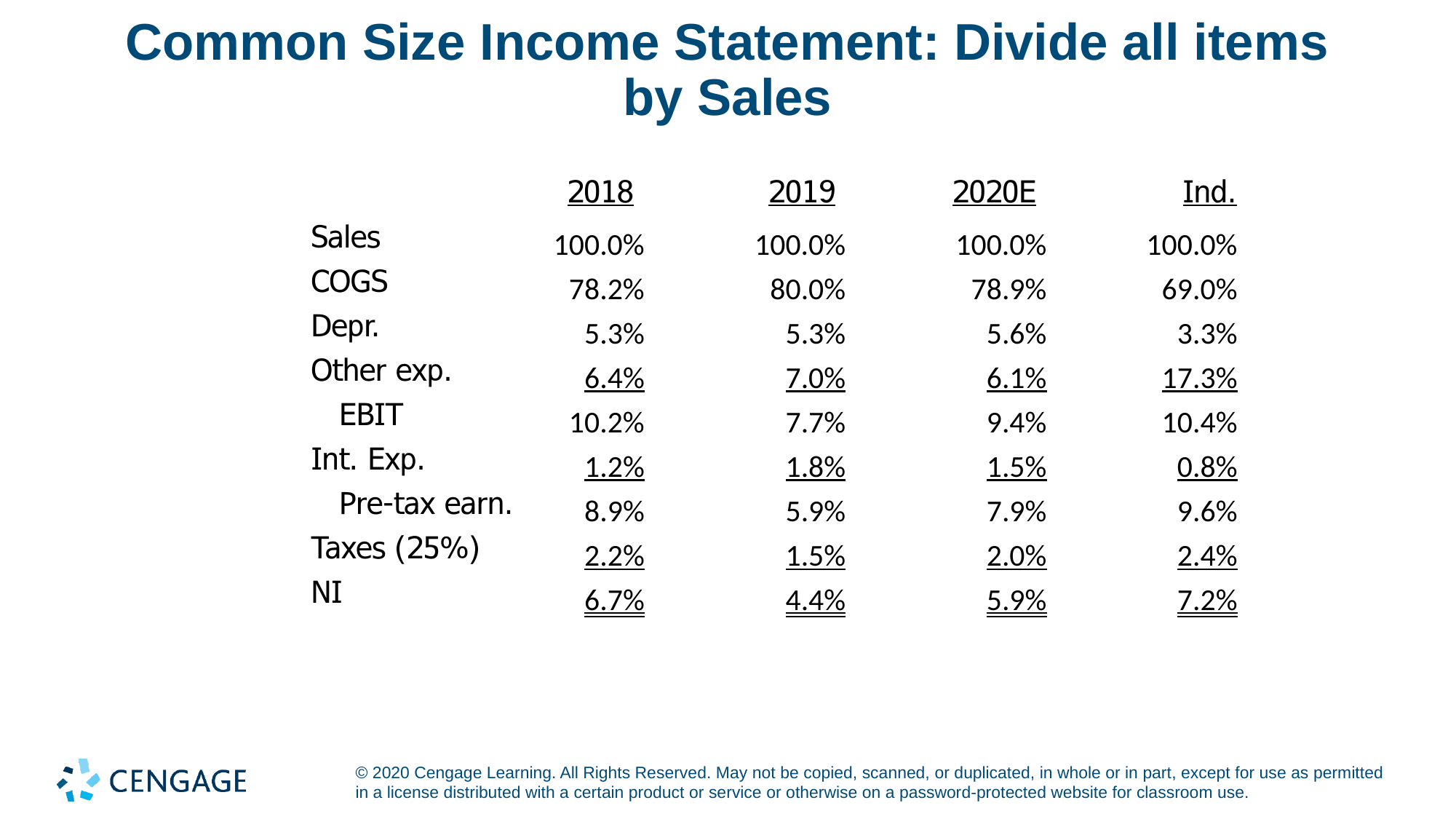

# Common Size Income Statement: Divide all items by Sales
| 2018 | 2019 | 2020E | Ind. |
| --- | --- | --- | --- |
| 100.0% | 100.0% | 100.0% | 100.0% |
| 78.2% | 80.0% | 78.9% | 69.0% |
| 5.3% | 5.3% | 5.6% | 3.3% |
| 6.4% | 7.0% | 6.1% | 17.3% |
| 10.2% | 7.7% | 9.4% | 10.4% |
| 1.2% | 1.8% | 1.5% | 0.8% |
| 8.9% | 5.9% | 7.9% | 9.6% |
| 2.2% | 1.5% | 2.0% | 2.4% |
| 6.7% | 4.4% | 5.9% | 7.2% |
| Sales |
| --- |
| COGS |
| Depr. |
| Other exp. |
| EBIT |
| Int. Exp. |
| Pre-tax earn. |
| Taxes (25%) |
| NI |